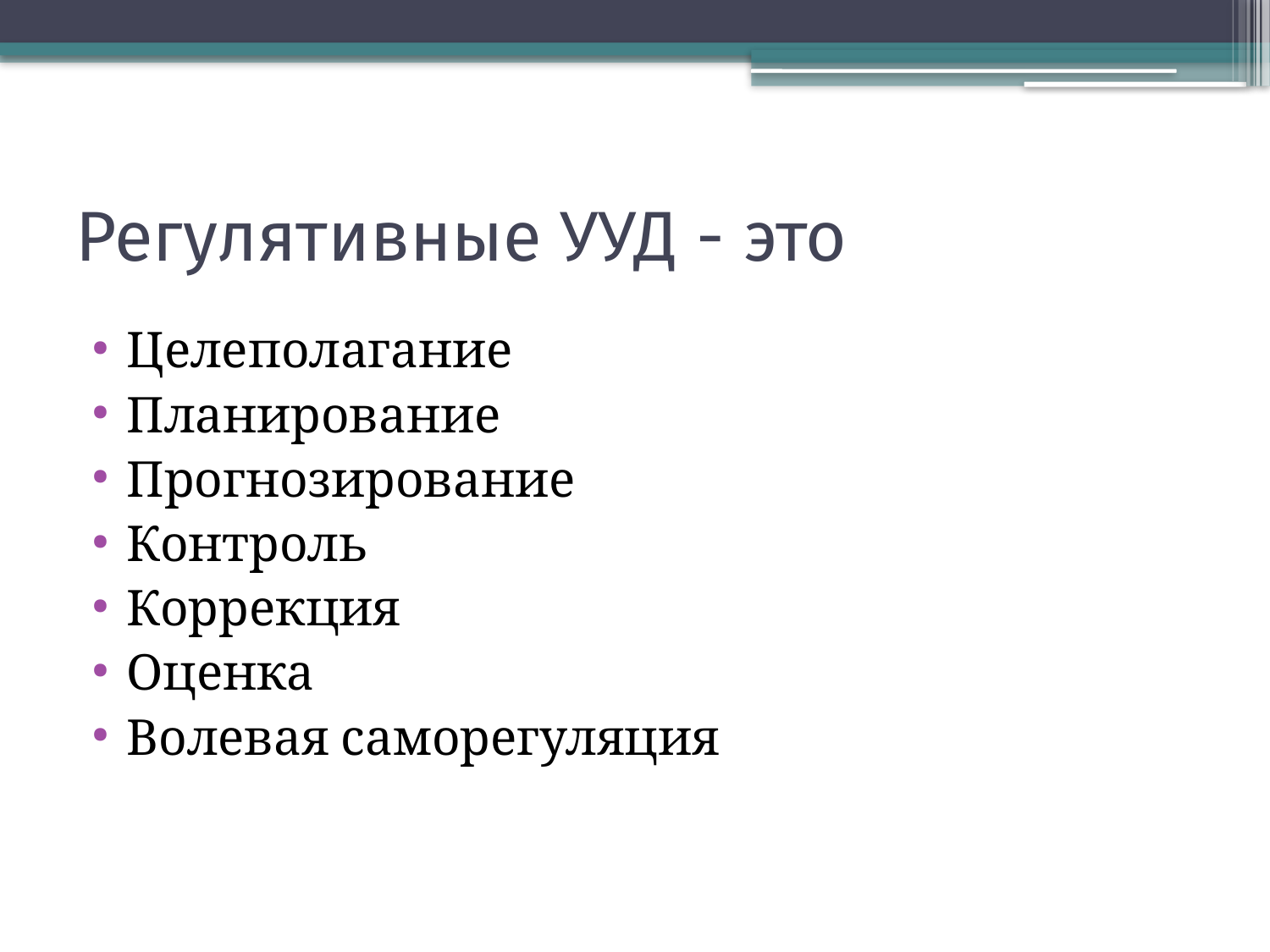

# Регулятивные УУД - это
Целеполагание
Планирование
Прогнозирование
Контроль
Коррекция
Оценка
Волевая саморегуляция